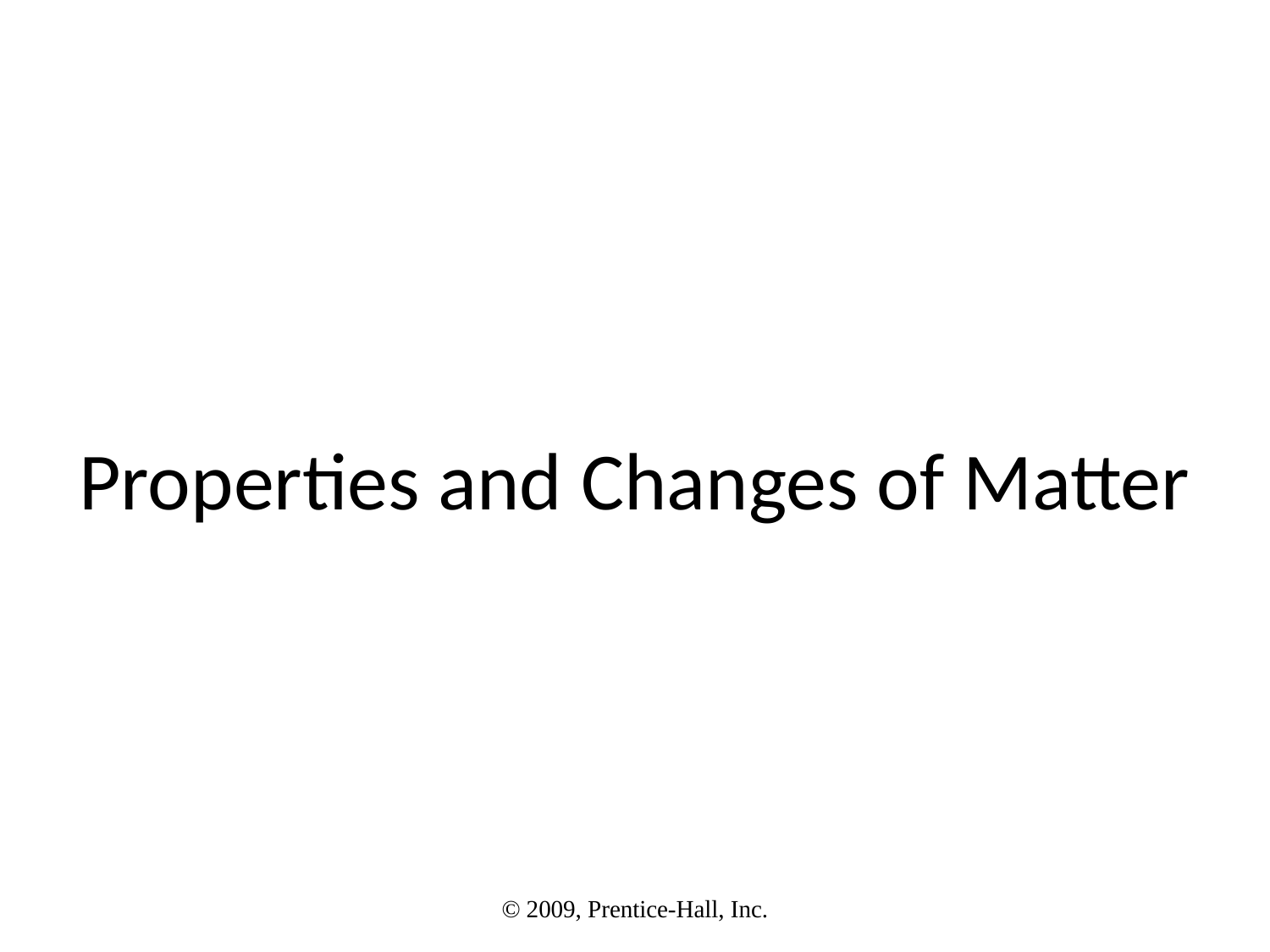

# Properties and Changes of Matter
© 2009, Prentice-Hall, Inc.